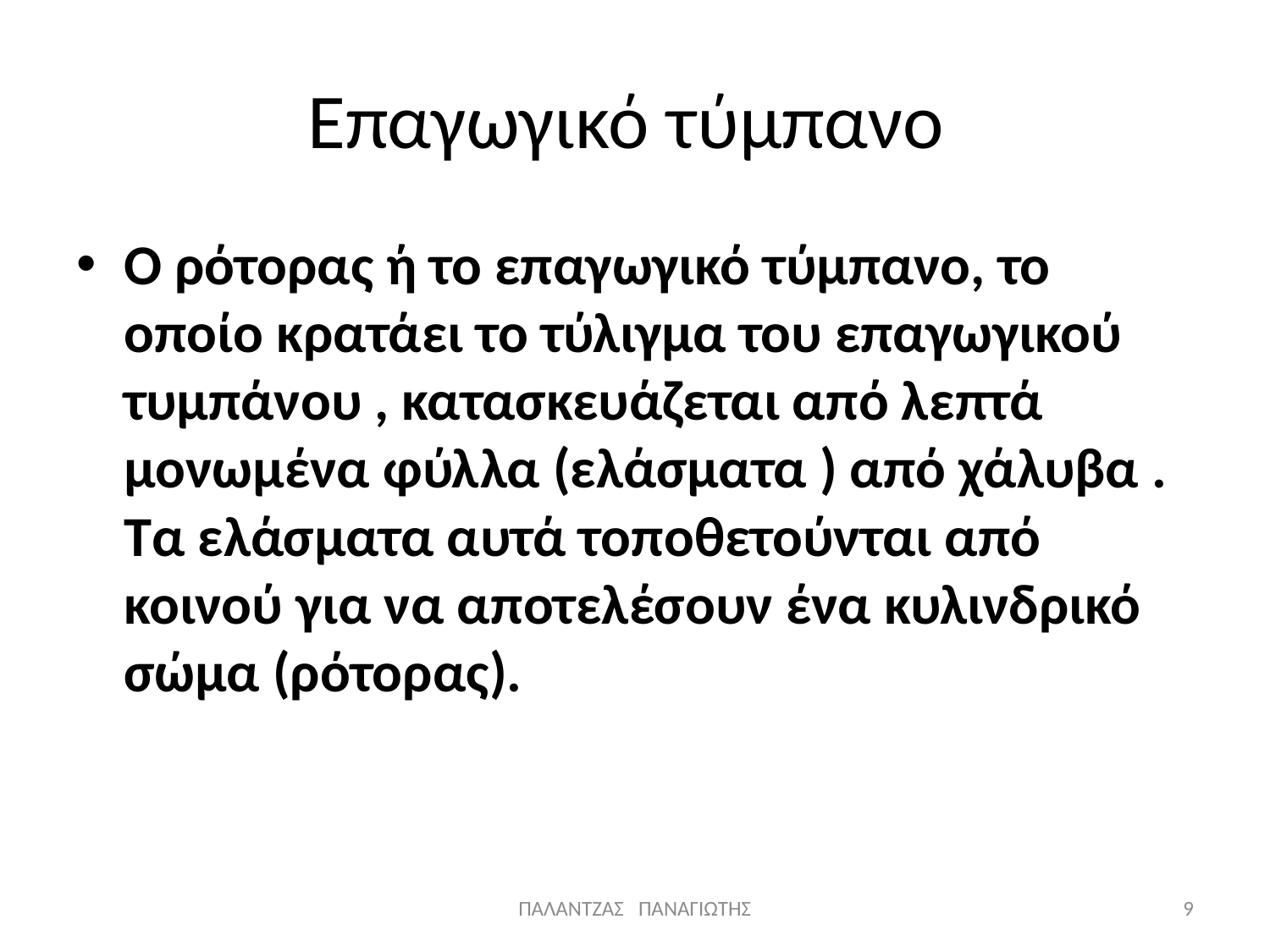

# Επαγωγικό τύμπανο
Ο ρότορας ή το επαγωγικό τύμπανο, το οποίο κρατάει το τύλιγμα του επαγωγικού τυμπάνου , κατασκευάζεται από λεπτά μονωμένα φύλλα (ελάσματα ) από χάλυβα . Τα ελάσματα αυτά τοποθετούνται από κοινού για να αποτελέσουν ένα κυλινδρικό σώμα (ρότορας).

ΠΑΛΑΝΤΖΑΣ   ΠΑΝΑΓΙΩΤΗΣ
9